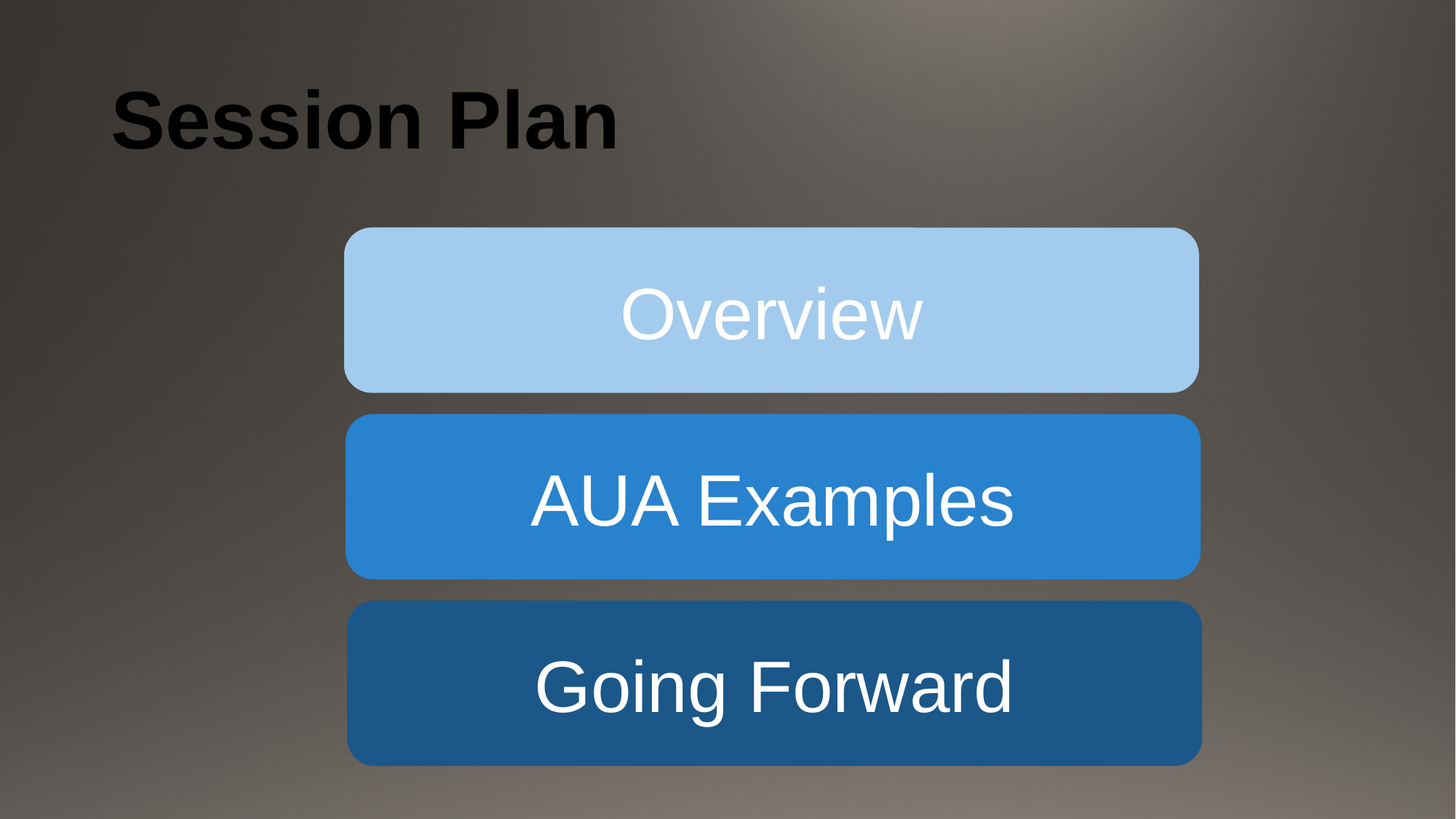

# Session Plan
Overview
AUA Examples
Going Forward